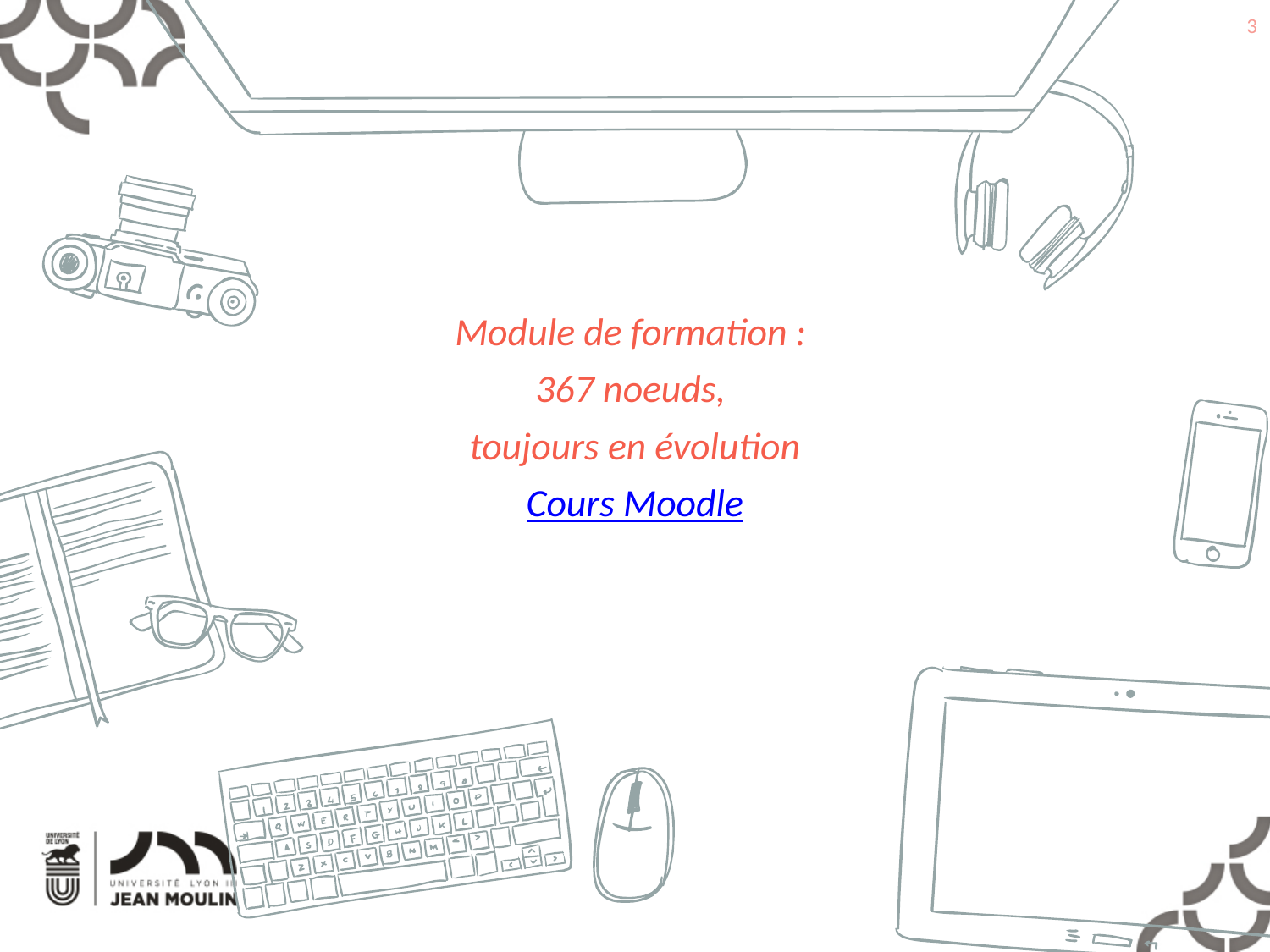

3
Module de formation :
367 noeuds,
toujours en évolution
Cours Moodle